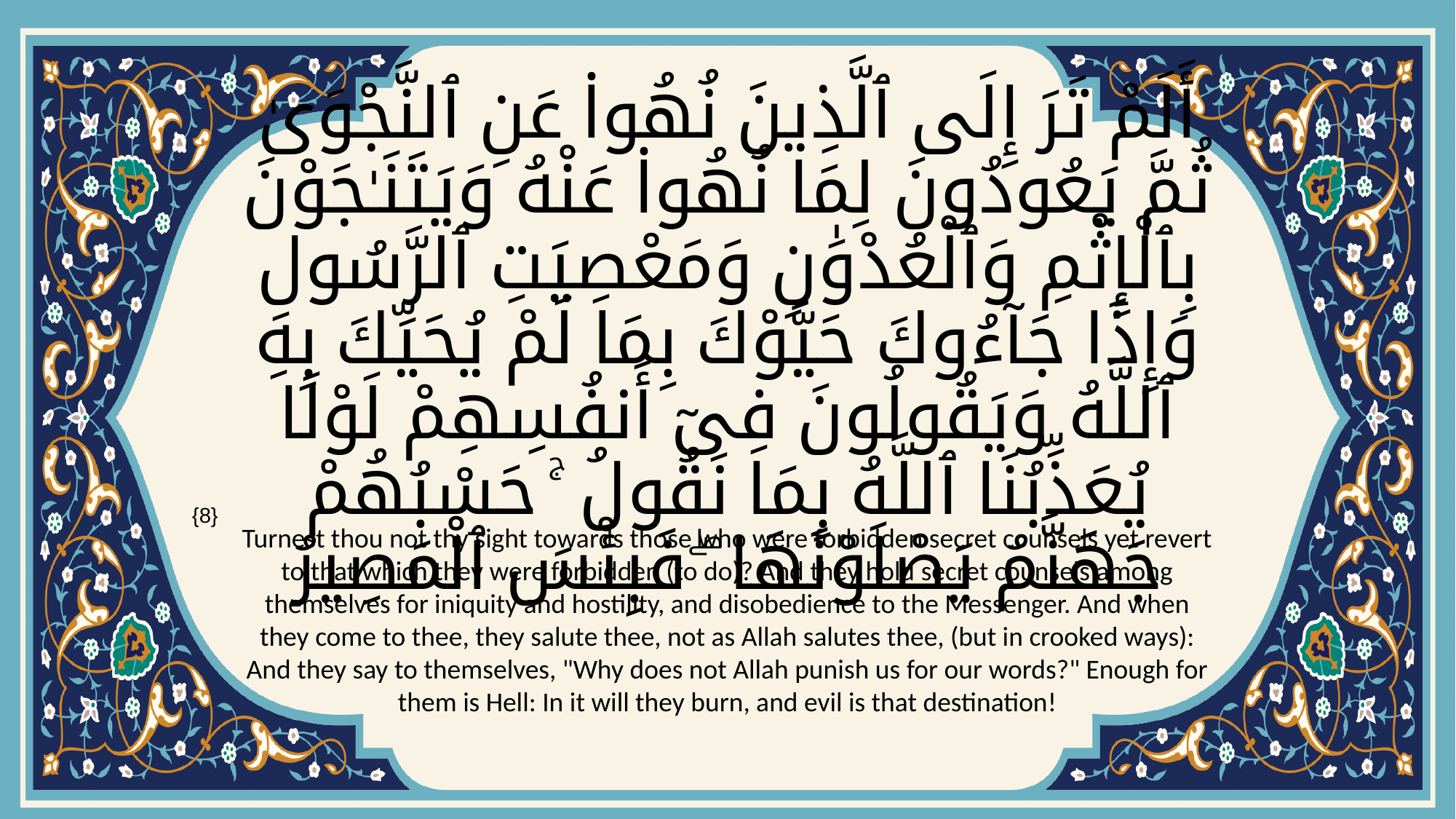

# أَلَمْ تَرَ إِلَى ٱلَّذِينَ نُهُوا۟ عَنِ ٱلنَّجْوَىٰ ثُمَّ يَعُودُونَ لِمَا نُهُوا۟ عَنْهُ وَيَتَنَـٰجَوْنَ بِٱلْإِثْمِ وَٱلْعُدْوَٰنِ وَمَعْصِيَتِ ٱلرَّسُولِ وَإِذَا جَآءُوكَ حَيَّوْكَ بِمَا لَمْ يُحَيِّكَ بِهِ ٱللَّهُ وَيَقُولُونَ فِىٓ أَنفُسِهِمْ لَوْلَا يُعَذِّبُنَا ٱللَّهُ بِمَا نَقُولُ ۚ حَسْبُهُمْ جَهَنَّمُ يَصْلَوْنَهَا ۖ فَبِئْسَ ٱلْمَصِيرُ
{8}
Turnest thou not thy sight towards those who were forbidden secret counsels yet revert to that which they were forbidden (to do)? And they hold secret counsels among themselves for iniquity and hostility, and disobedience to the Messenger. And when they come to thee, they salute thee, not as Allah salutes thee, (but in crooked ways): And they say to themselves, "Why does not Allah punish us for our words?" Enough for them is Hell: In it will they burn, and evil is that destination!